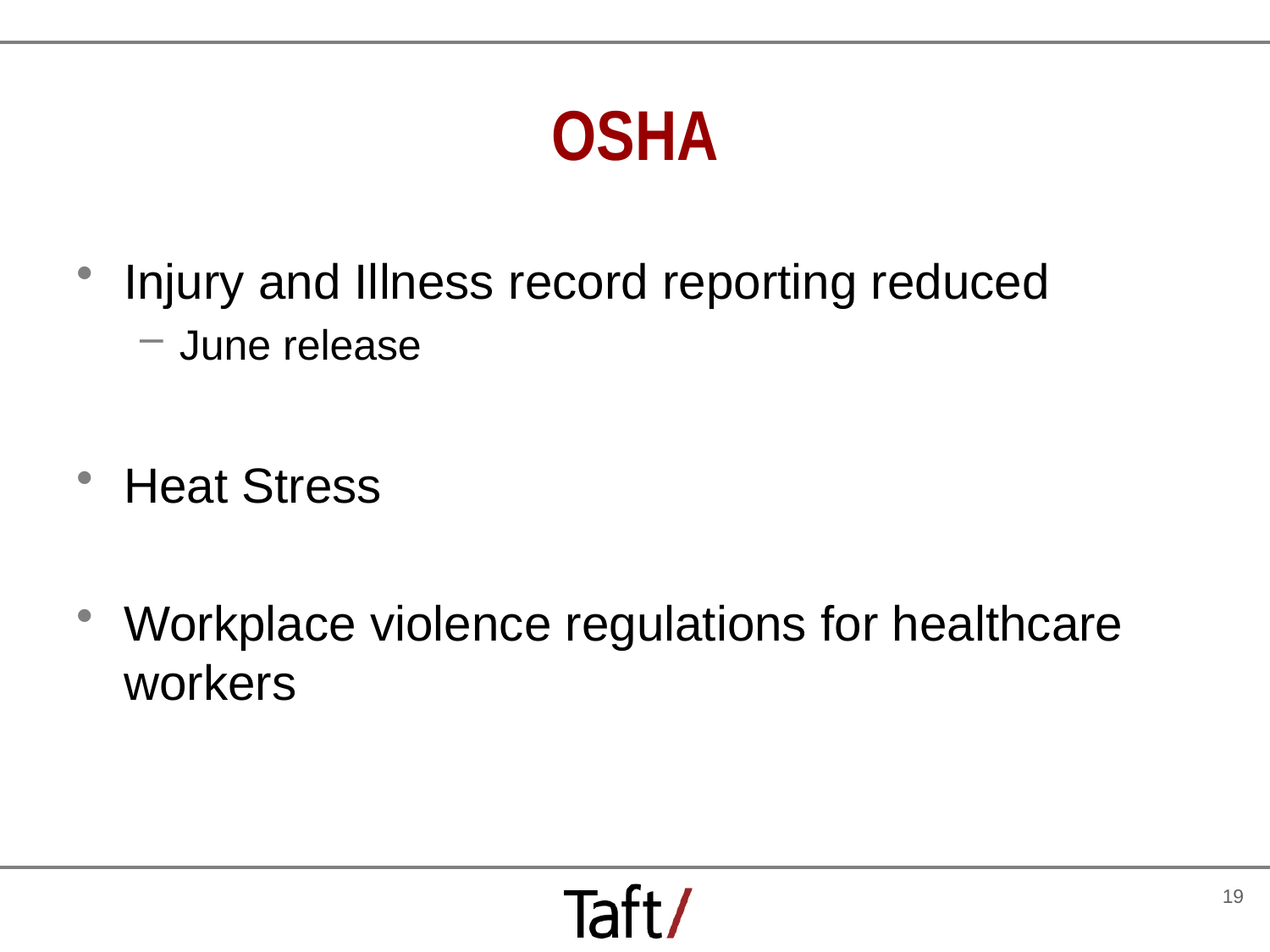

# OSHA
Injury and Illness record reporting reduced
June release

Heat Stress

Workplace violence regulations for healthcare workers